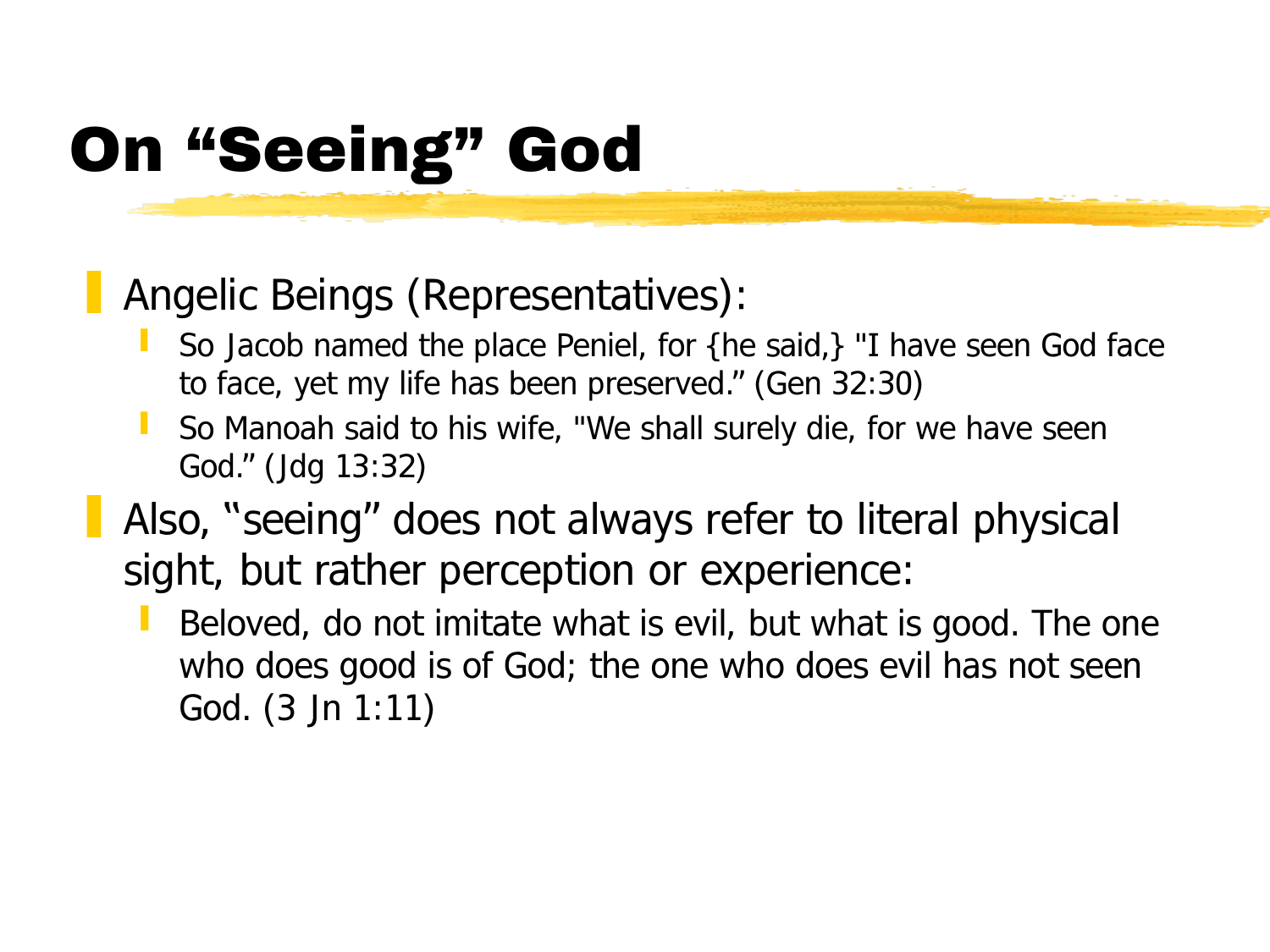

# On “Seeing” God
Angelic Beings (Representatives):
So Jacob named the place Peniel, for {he said,} "I have seen God face to face, yet my life has been preserved.” (Gen 32:30)
So Manoah said to his wife, "We shall surely die, for we have seen God.” (Jdg 13:32)
Also, “seeing” does not always refer to literal physical sight, but rather perception or experience:
Beloved, do not imitate what is evil, but what is good. The one who does good is of God; the one who does evil has not seen God. (3 Jn 1:11)